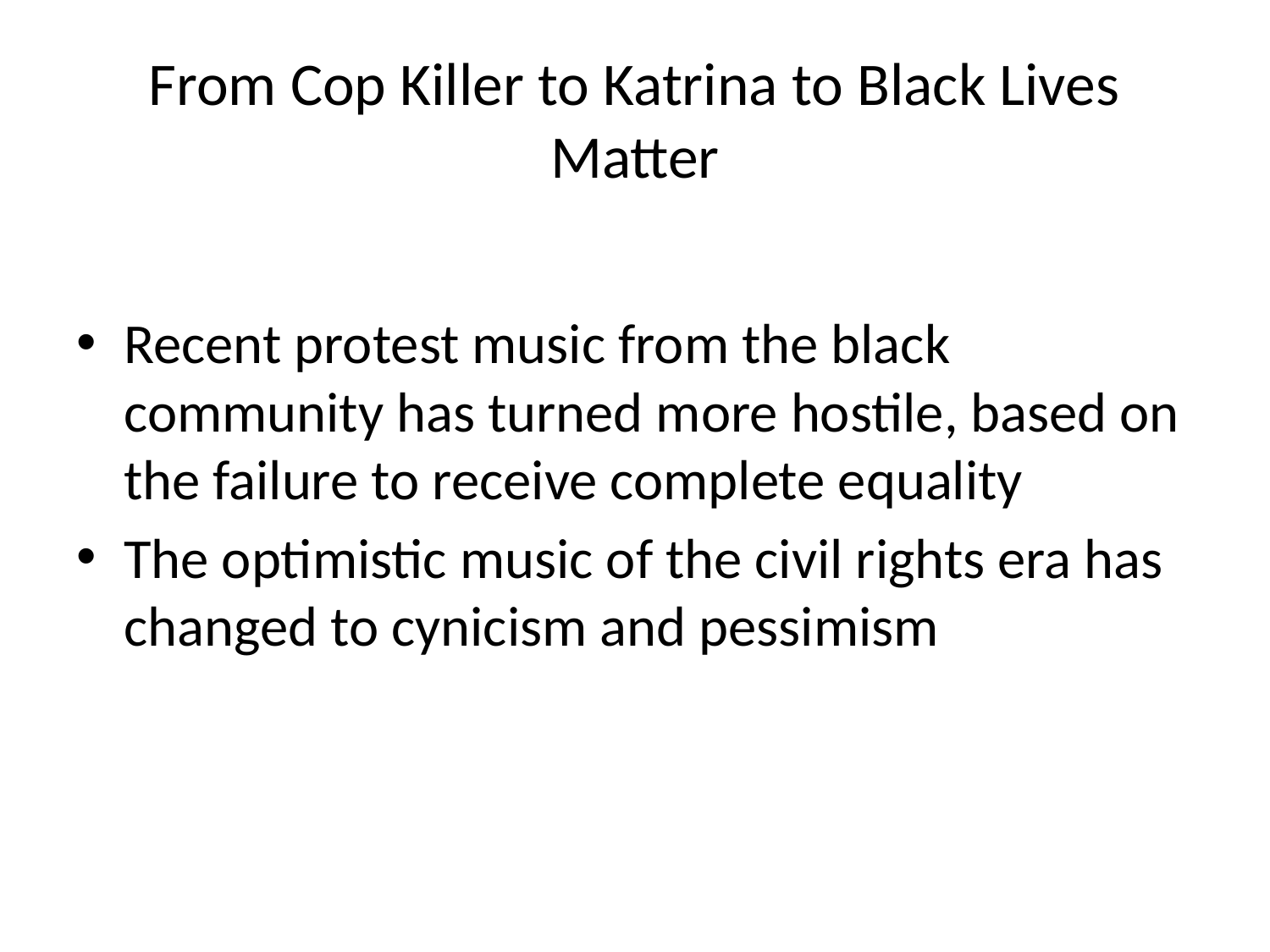

# From Cop Killer to Katrina to Black Lives Matter

Recent protest music from the black community has turned more hostile, based on the failure to receive complete equality
The optimistic music of the civil rights era has changed to cynicism and pessimism